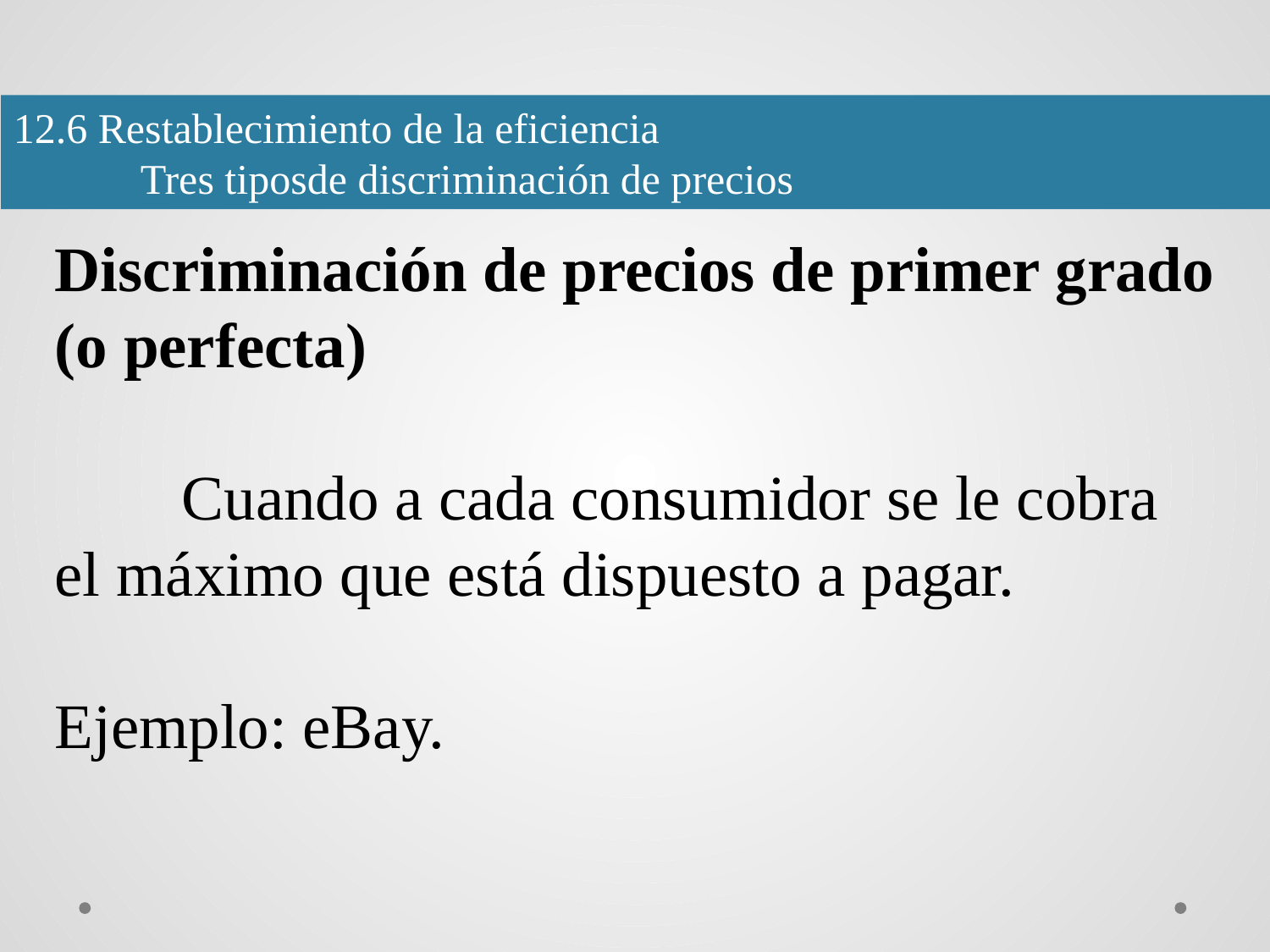

12.6 Restablecimiento de la eficiencia
	Tres tiposde discriminación de precios
Discriminación de precios de primer grado (o perfecta)

	Cuando a cada consumidor se le cobra 	el máximo que está dispuesto a pagar.

Ejemplo: eBay.